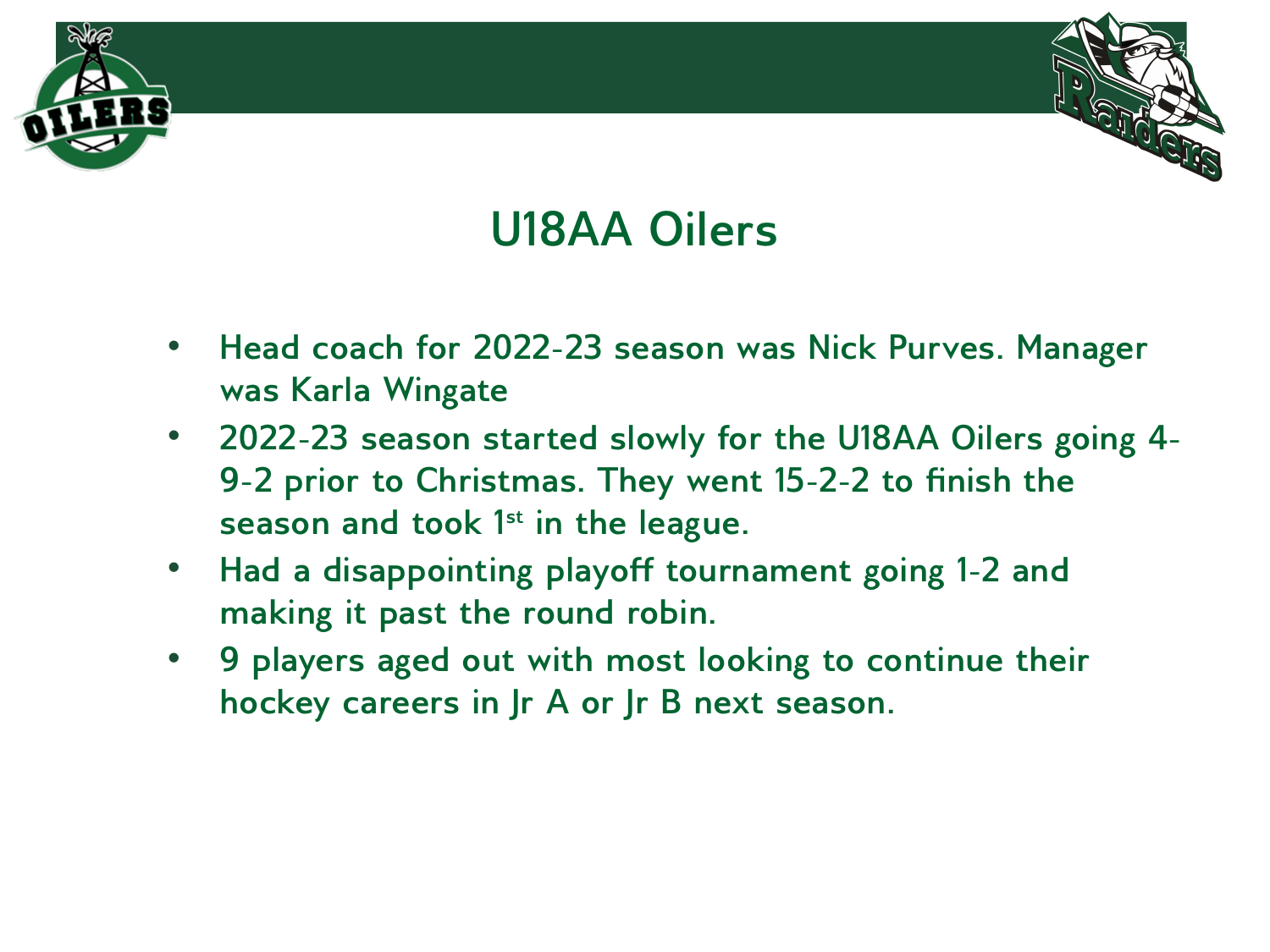

# U18AA Oilers
Head coach for 2022-23 season was Nick Purves. Manager was Karla Wingate
2022-23 season started slowly for the U18AA Oilers going 4-9-2 prior to Christmas. They went 15-2-2 to finish the season and took 1st in the league.
Had a disappointing playoff tournament going 1-2 and making it past the round robin.
9 players aged out with most looking to continue their hockey careers in Jr A or Jr B next season.